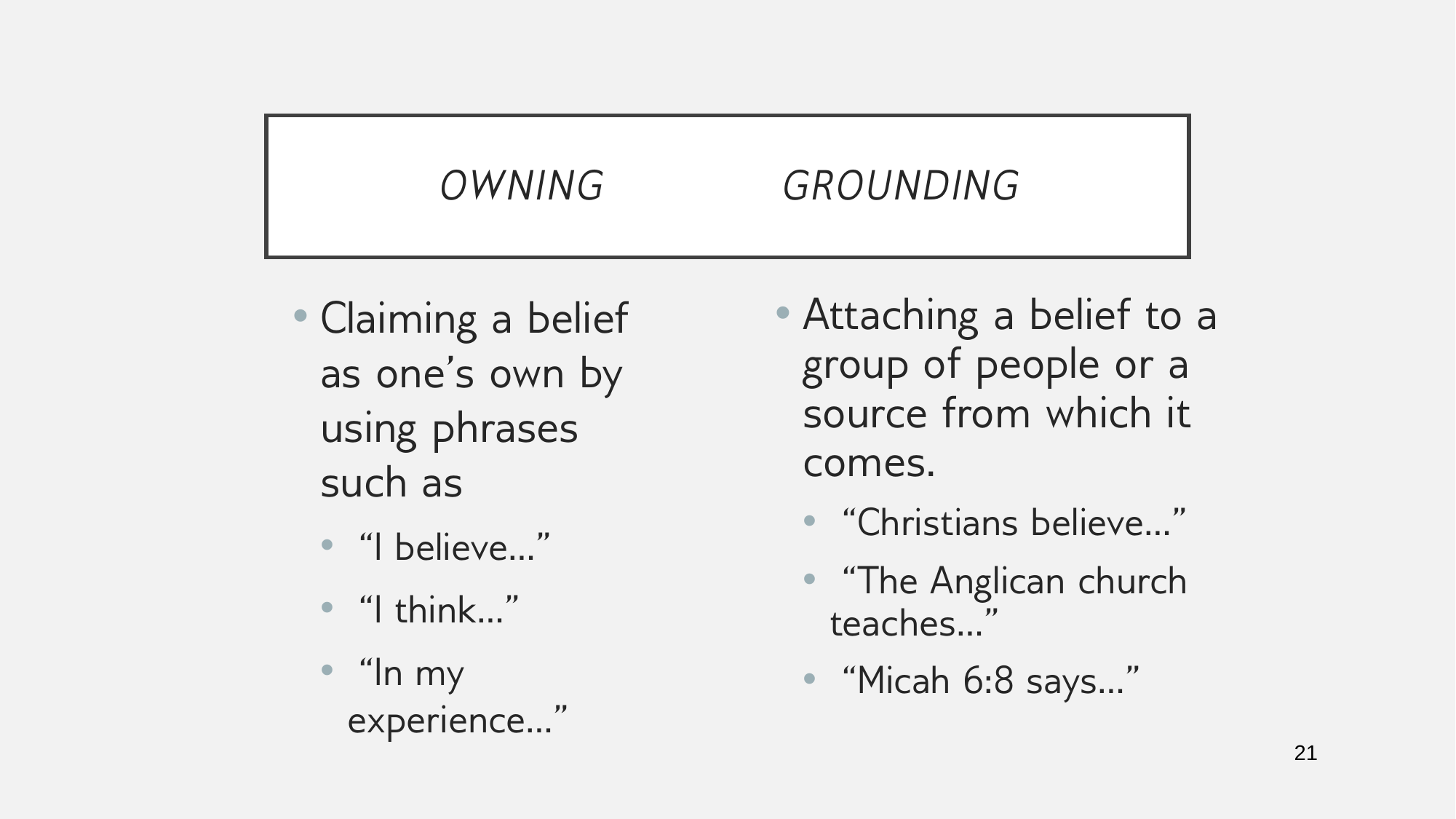

# Owning 		 Grounding
Claiming a belief as one’s own by using phrases such as
 “I believe…”
 “I think…”
 “In my experience…”

Attaching a belief to a group of people or a source from which it comes.
 “Christians believe…”
 “The Anglican church teaches…”
 “Micah 6:8 says…”
21